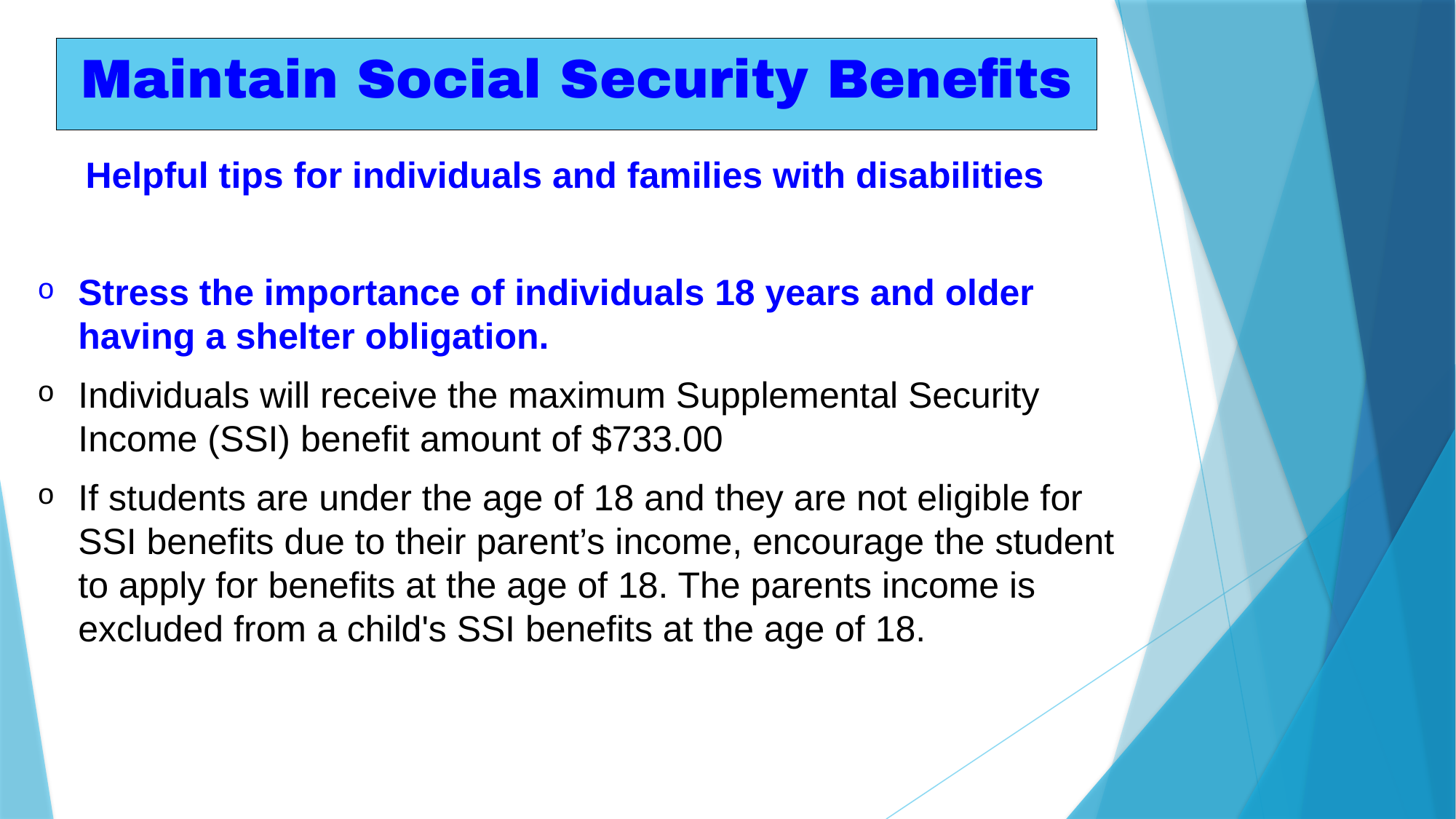

# Maintain Social Security Benefits
     Helpful tips for individuals and families with disabilities

Stress the importance of individuals 18 years and older having a shelter obligation.
Individuals will receive the maximum Supplemental Security Income (SSI) benefit amount of $733.00
If students are under the age of 18 and they are not eligible for SSI benefits due to their parent’s income, encourage the student to apply for benefits at the age of 18. The parents income is excluded from a child's SSI benefits at the age of 18.